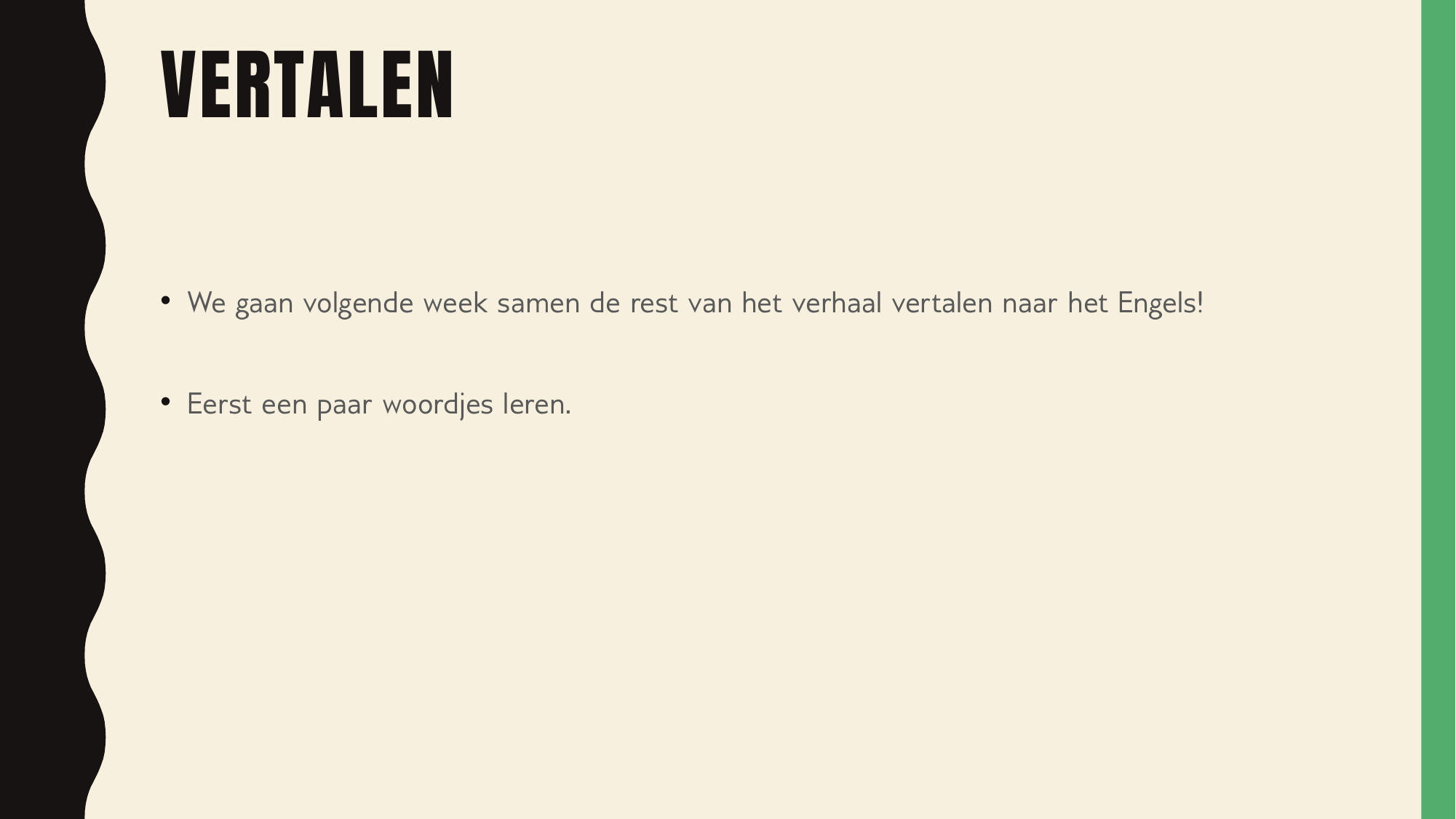

# Vertalen
We gaan volgende week samen de rest van het verhaal vertalen naar het Engels!

Eerst een paar woordjes leren.